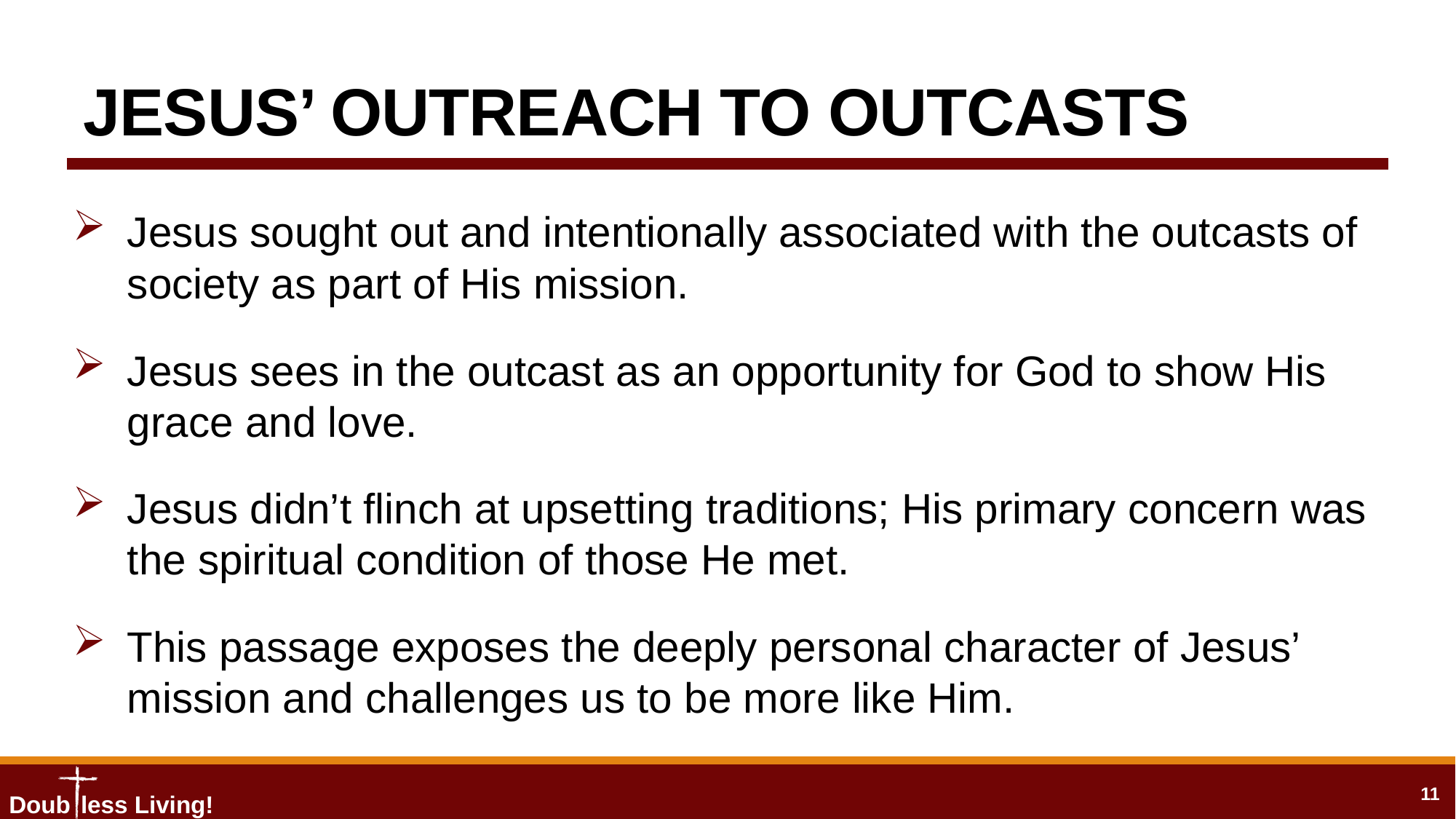

# Jesus’ Outreach to Outcasts
Jesus sought out and intentionally associated with the outcasts of society as part of His mission.
Jesus sees in the outcast as an opportunity for God to show His grace and love.
Jesus didn’t flinch at upsetting traditions; His primary concern was the spiritual condition of those He met.
This passage exposes the deeply personal character of Jesus’ mission and challenges us to be more like Him.
11